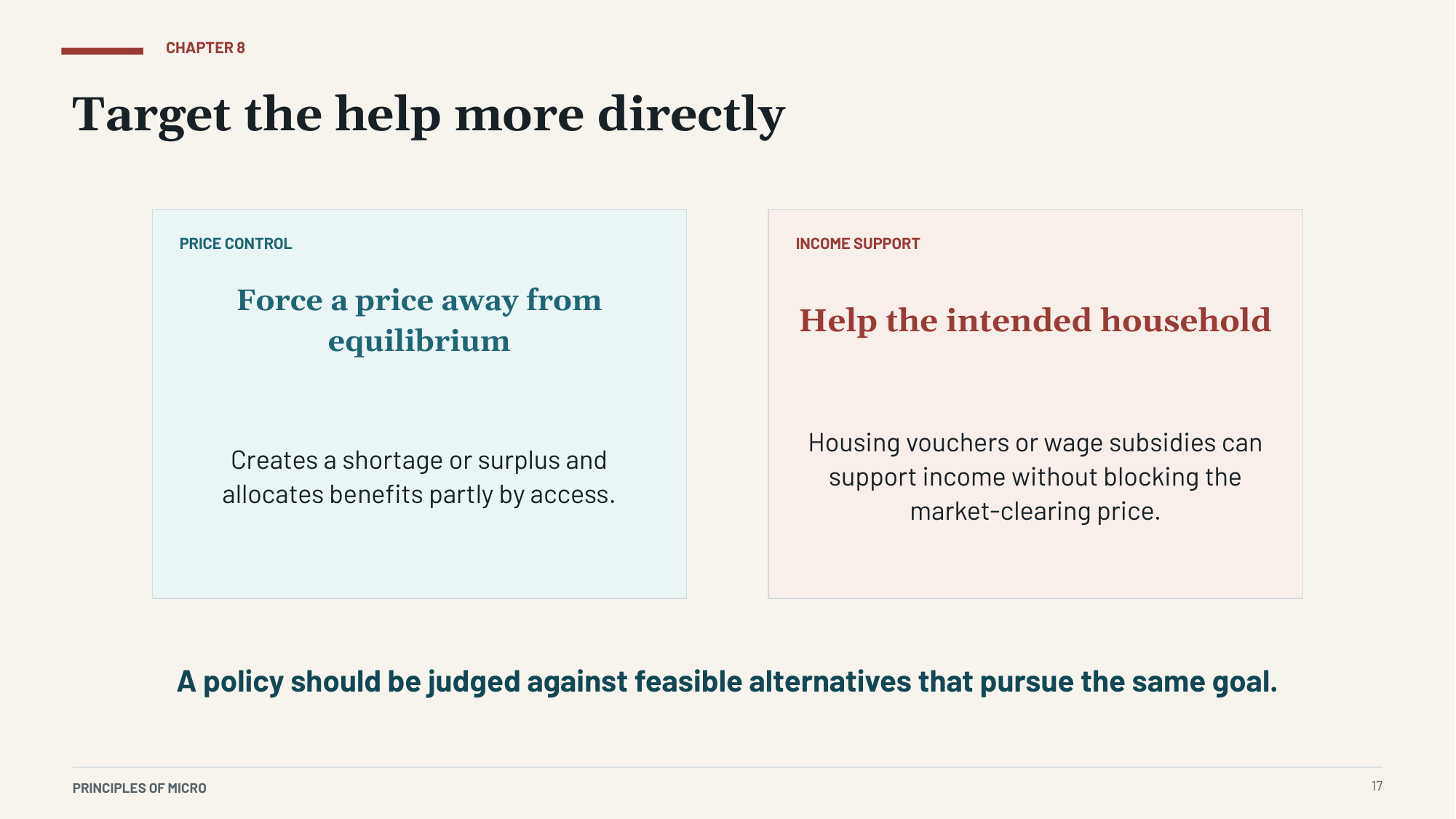

CHAPTER 8

Target the help more directly

PRICE CONTROL
INCOME SUPPORT
Force a price away from equilibrium
Help the intended household
Creates a shortage or surplus and allocates benefits partly by access.
Housing vouchers or wage subsidies can support income without blocking the market-clearing price.
A policy should be judged against feasible alternatives that pursue the same goal.

17
PRINCIPLES OF MICRO